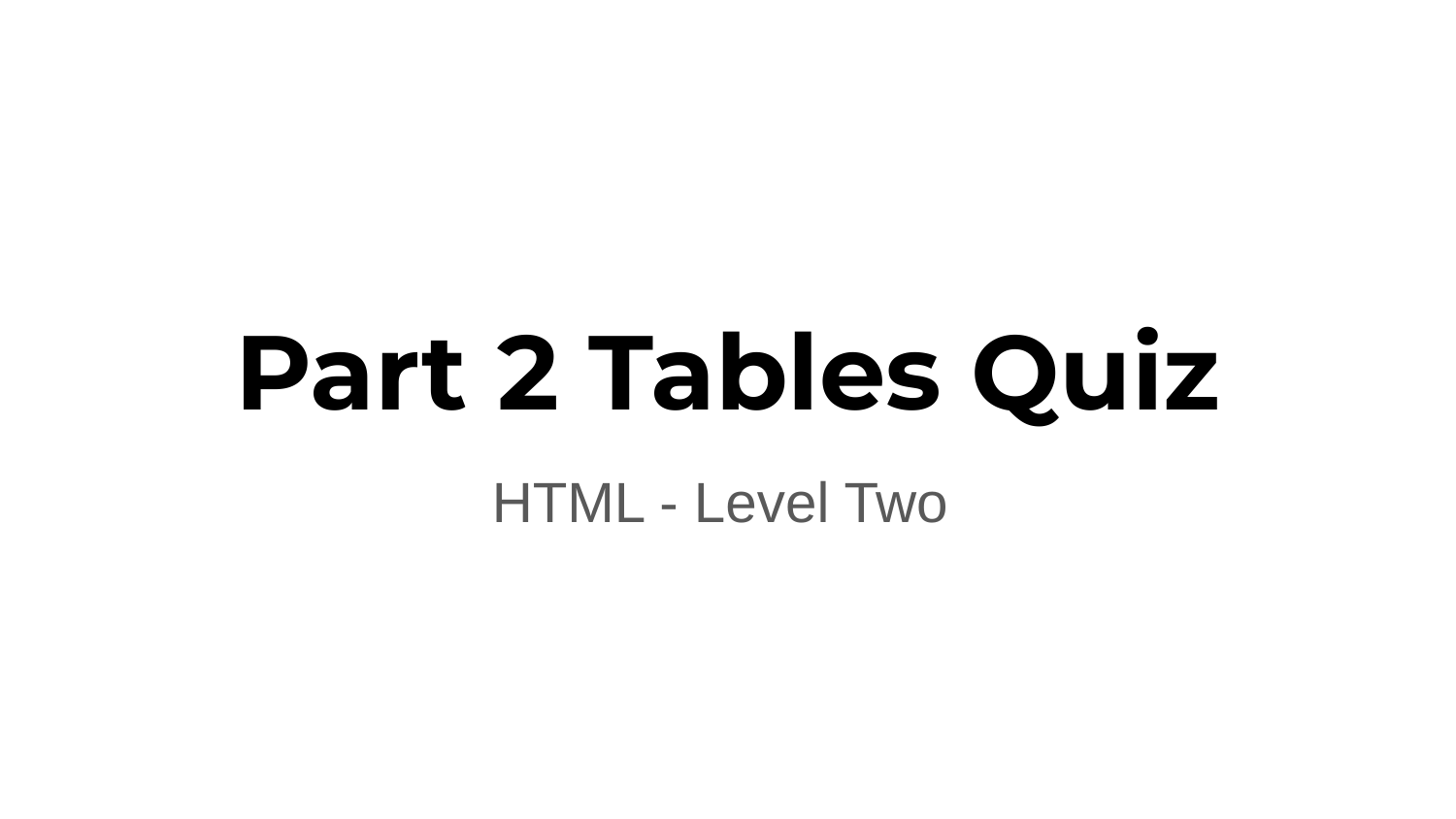

# Part 2 Tables Quiz
HTML - Level Two